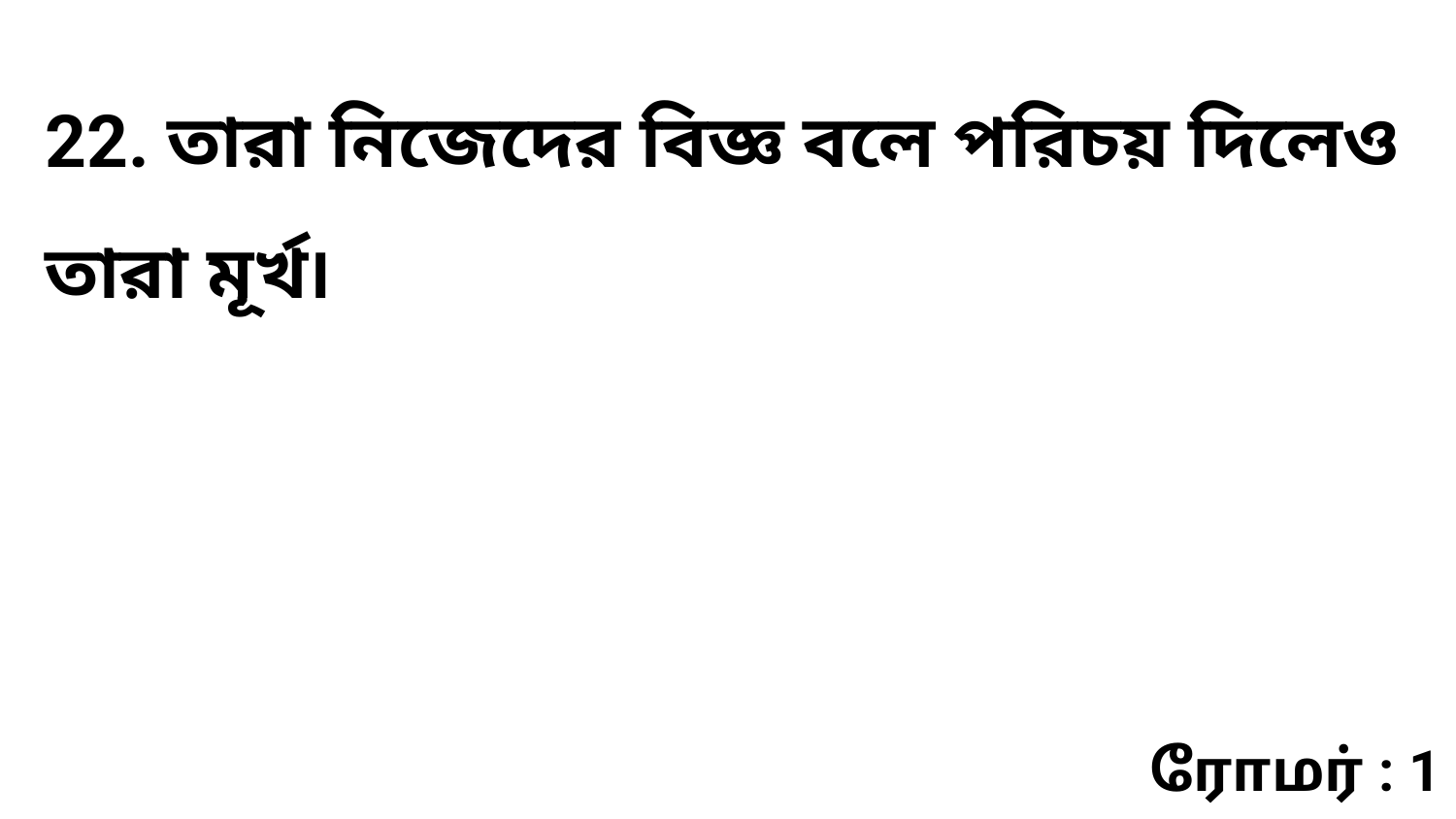

22. তারা নিজেদের বিজ্ঞ বলে পরিচয় দিলেও তারা মূর্খ৷
ரோமர் : 1